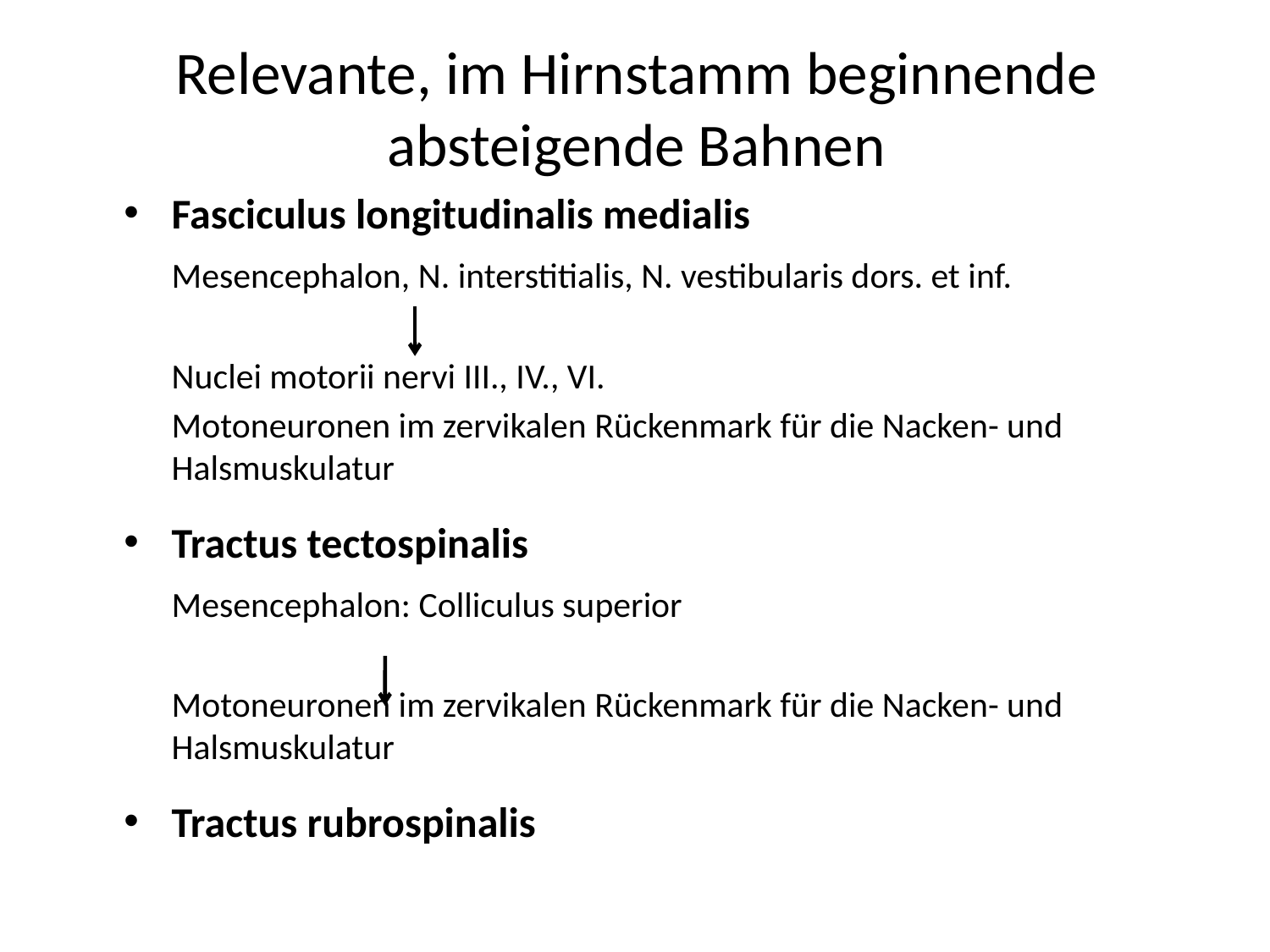

# Relevante, im Hirnstamm beginnende absteigende Bahnen
Fasciculus longitudinalis medialis
	Mesencephalon, N. interstitialis, N. vestibularis dors. et inf.

	Nuclei motorii nervi III., IV., VI.
	Motoneuronen im zervikalen Rückenmark für die Nacken- und Halsmuskulatur

Tractus tectospinalis
	Mesencephalon: Colliculus superior

	Motoneuronen im zervikalen Rückenmark für die Nacken- und Halsmuskulatur

Tractus rubrospinalis